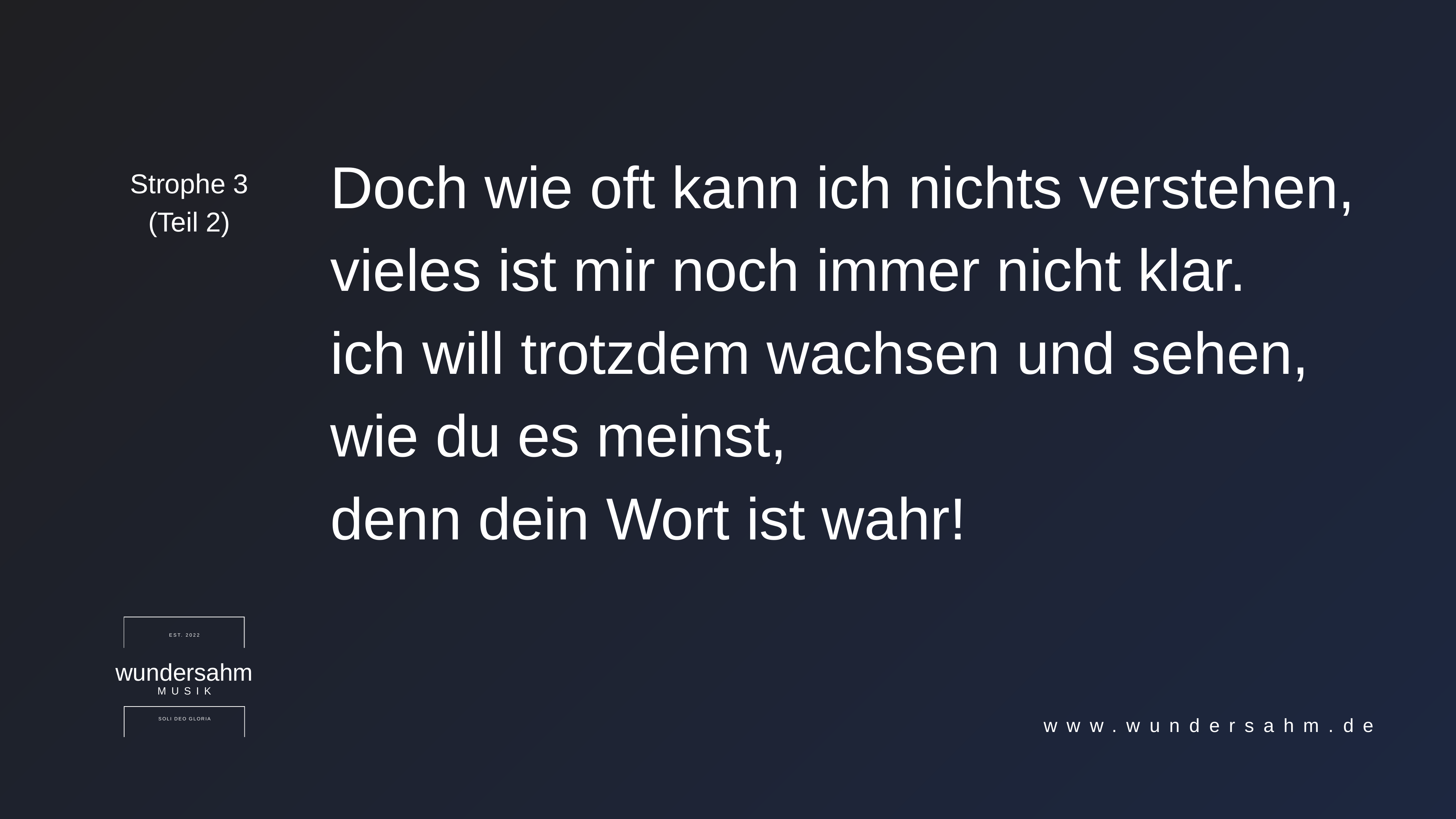

Doch wie oft kann ich nichts verstehen,
vieles ist mir noch immer nicht klar.
ich will trotzdem wachsen und sehen,
wie du es meinst,
denn dein Wort ist wahr!
Strophe 3
(Teil 2)

EST. 2022
wundersahm
MUSIK

SOLI DEO GLORIA
www.wundersahm.de